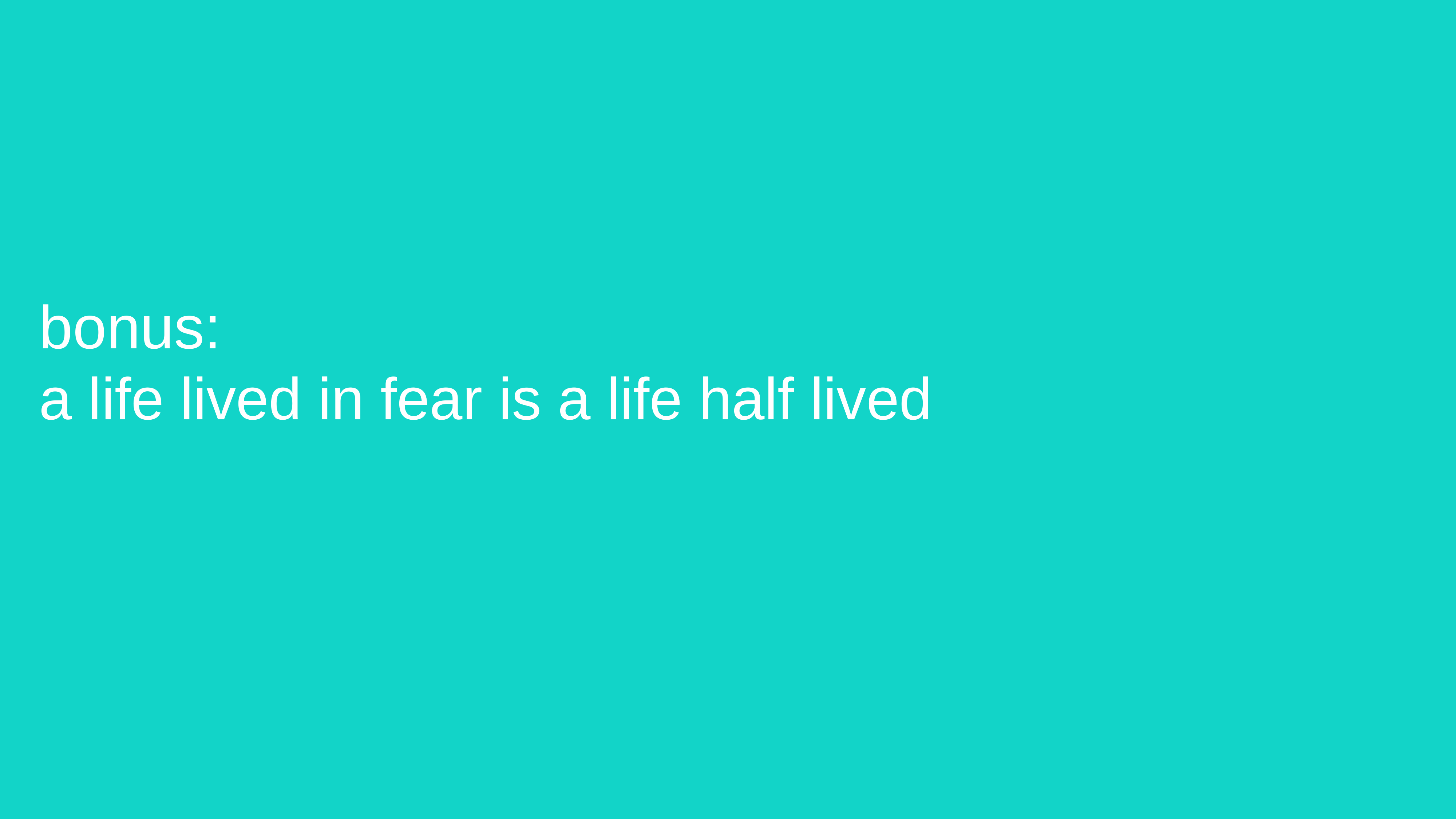

bonus:
a life lived in fear is a life half lived